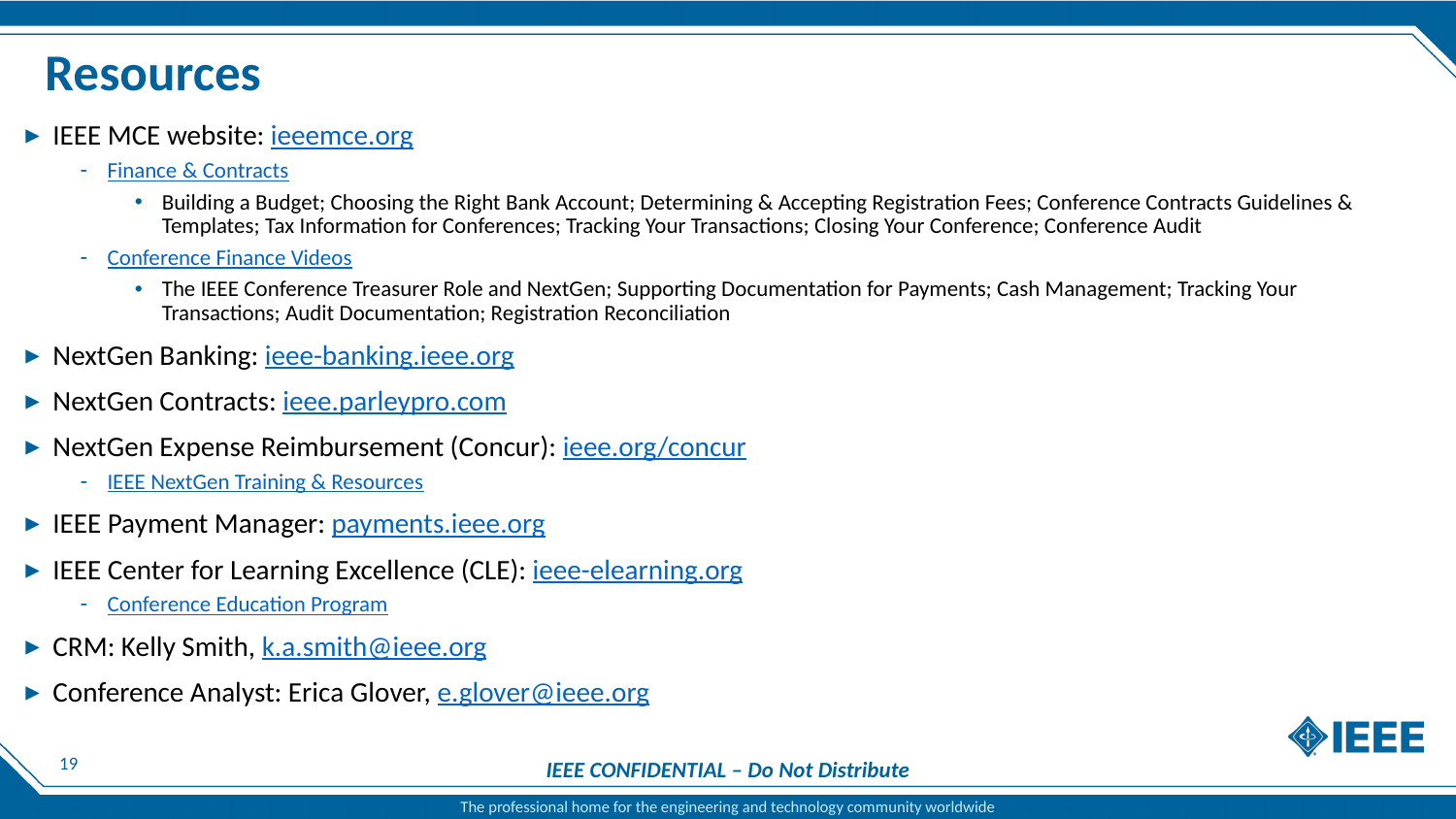

# Resources
IEEE MCE website: ieeemce.org
Finance & Contracts
Building a Budget; Choosing the Right Bank Account; Determining & Accepting Registration Fees; Conference Contracts Guidelines & Templates; Tax Information for Conferences; Tracking Your Transactions; Closing Your Conference; Conference Audit
Conference Finance Videos
The IEEE Conference Treasurer Role and NextGen; Supporting Documentation for Payments; Cash Management; Tracking Your Transactions; Audit Documentation; Registration Reconciliation
NextGen Banking: ieee-banking.ieee.org
NextGen Contracts: ieee.parleypro.com
NextGen Expense Reimbursement (Concur): ieee.org/concur
IEEE NextGen Training & Resources
IEEE Payment Manager: payments.ieee.org
IEEE Center for Learning Excellence (CLE): ieee-elearning.org
Conference Education Program
CRM: Kelly Smith, k.a.smith@ieee.org
Conference Analyst: Erica Glover, e.glover@ieee.org

19